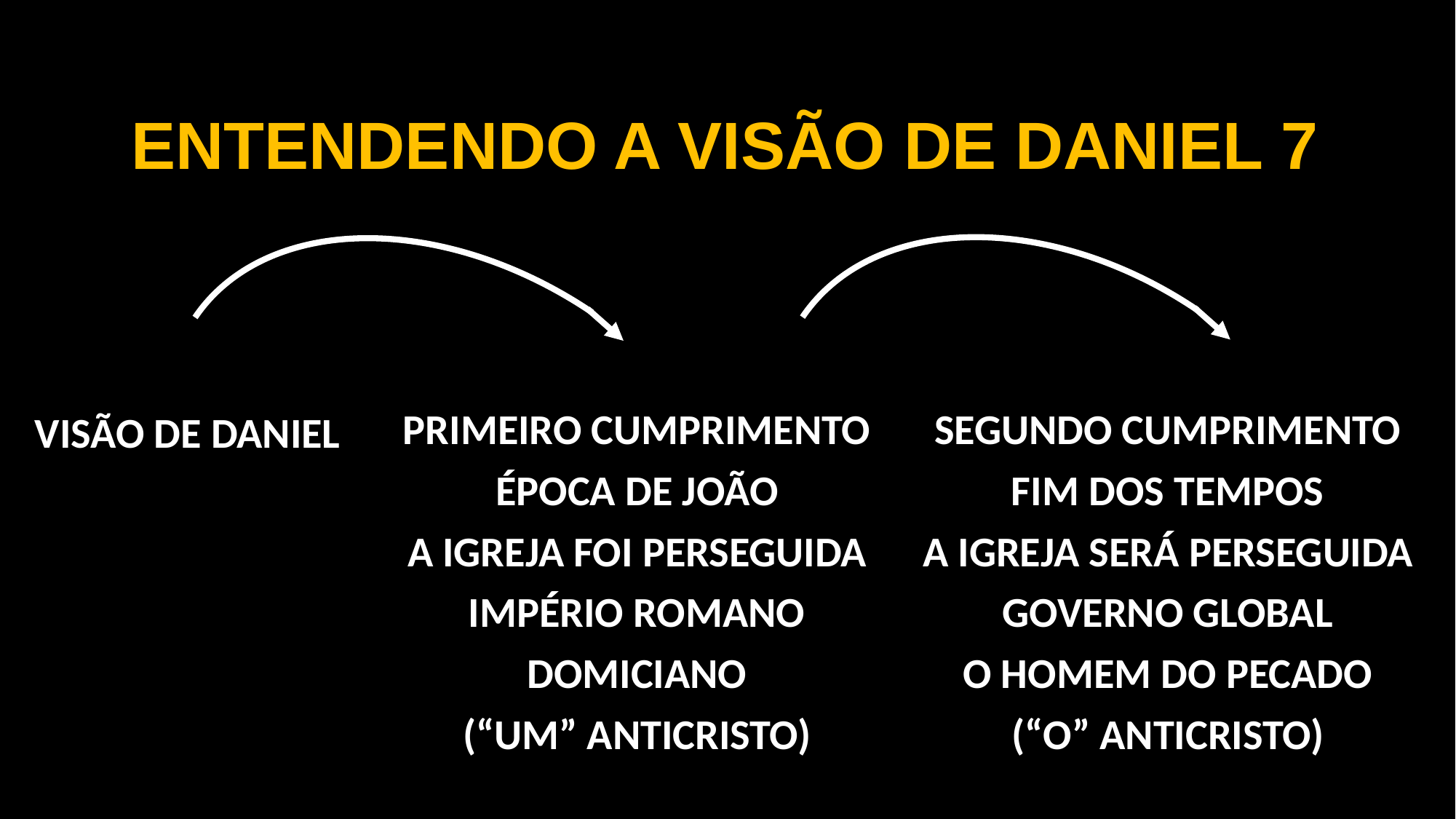

.
ENTENDENDO A VISÃO DE DANIEL 7

PRIMEIRO CUMPRIMENTO
ÉPOCA DE JOÃO
A IGREJA FOI PERSEGUIDA
IMPÉRIO ROMANO
DOMICIANO
(“UM” ANTICRISTO)
SEGUNDO CUMPRIMENTO
FIM DOS TEMPOS
A IGREJA SERÁ PERSEGUIDA
GOVERNO GLOBAL
O HOMEM DO PECADO
(“O” ANTICRISTO)
VISÃO DE DANIEL